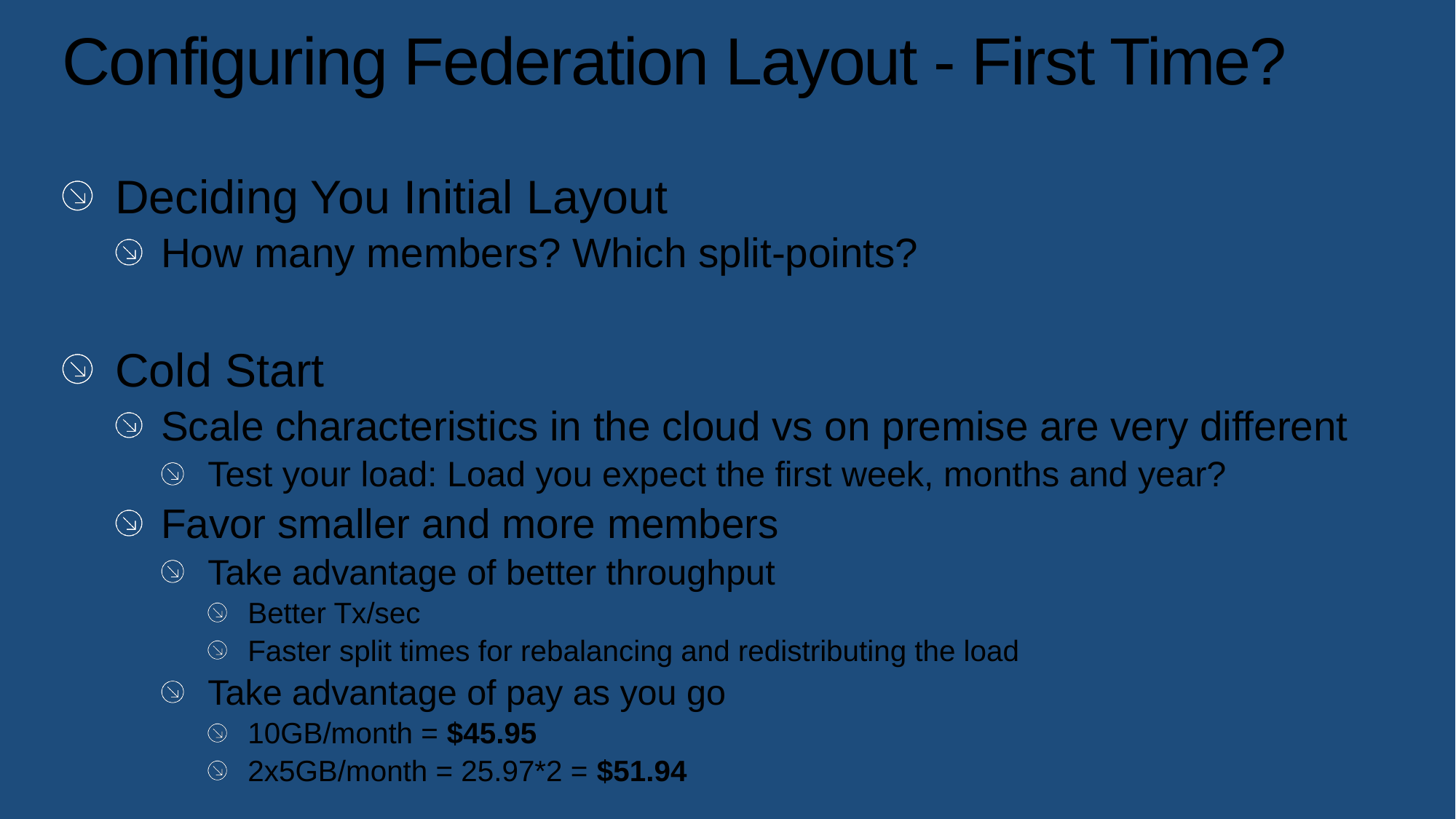

# Configuring Federation Layout - First Time?
Deciding You Initial Layout
How many members? Which split-points?

Cold Start
Scale characteristics in the cloud vs on premise are very different
Test your load: Load you expect the first week, months and year?
Favor smaller and more members
Take advantage of better throughput
Better Tx/sec
Faster split times for rebalancing and redistributing the load
Take advantage of pay as you go
10GB/month = $45.95
2x5GB/month = 25.97*2 = $51.94